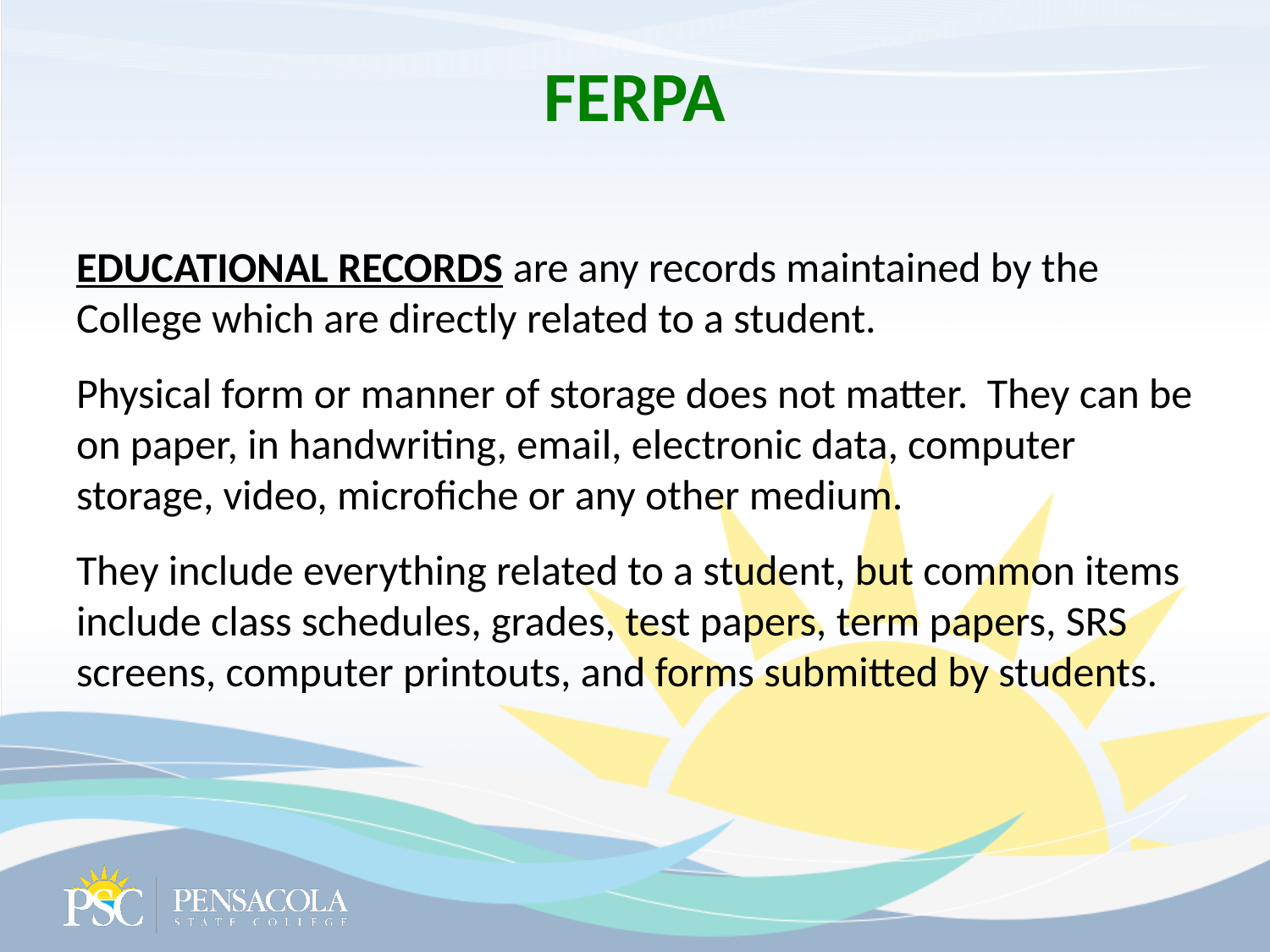

# FERPA

EDUCATIONAL RECORDS are any records maintained by the College which are directly related to a student.
Physical form or manner of storage does not matter.  They can be on paper, in handwriting, email, electronic data, computer storage, video, microfiche or any other medium.
They include everything related to a student, but common items include class schedules, grades, test papers, term papers, SRS screens, computer printouts, and forms submitted by students.